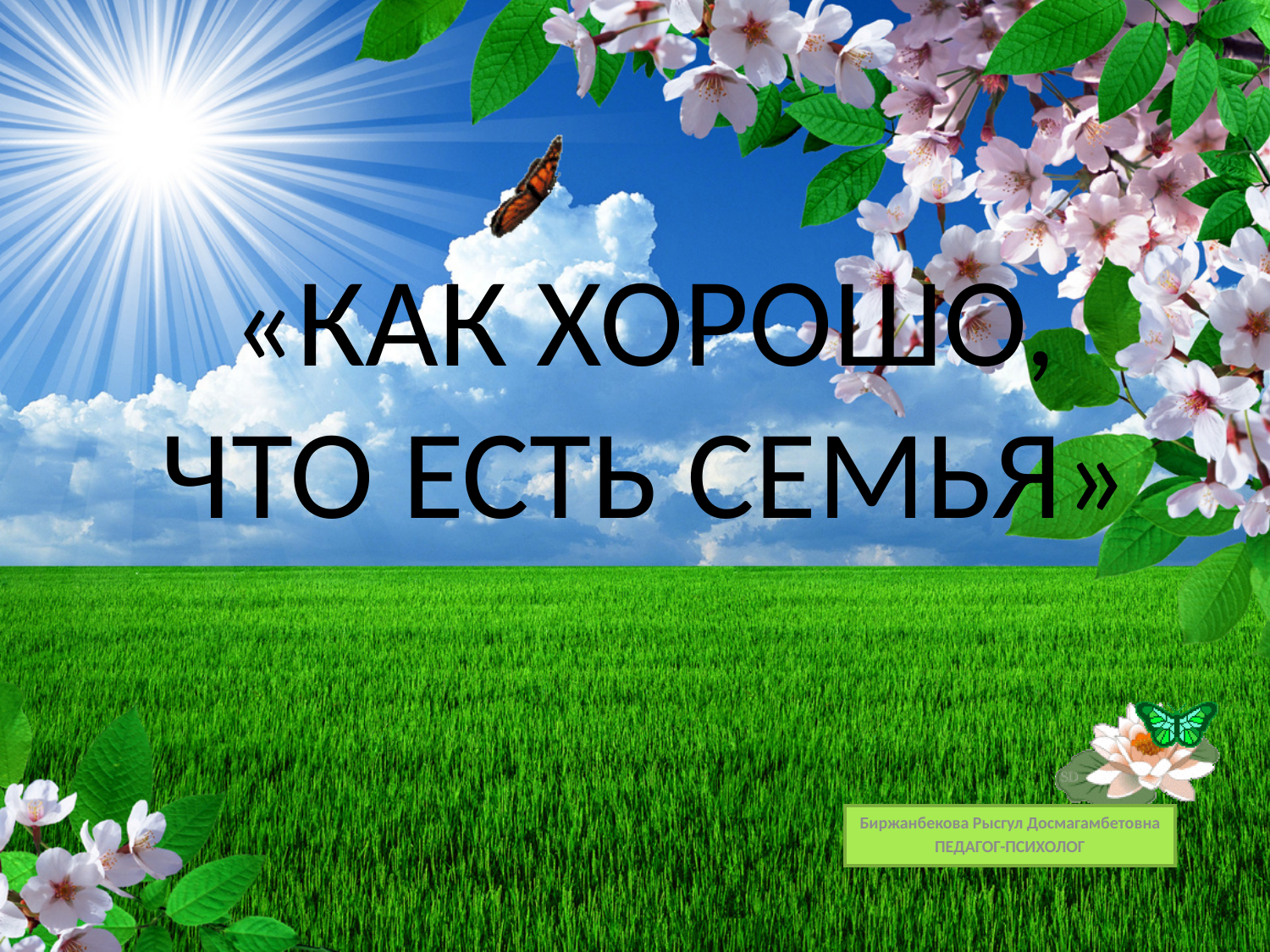

# «КАК ХОРОШО, ЧТО ЕСТЬ СЕМЬЯ»
Биржанбекова Рысгул Досмагамбетовна
ПЕДАГОГ-ПСИХОЛОГ